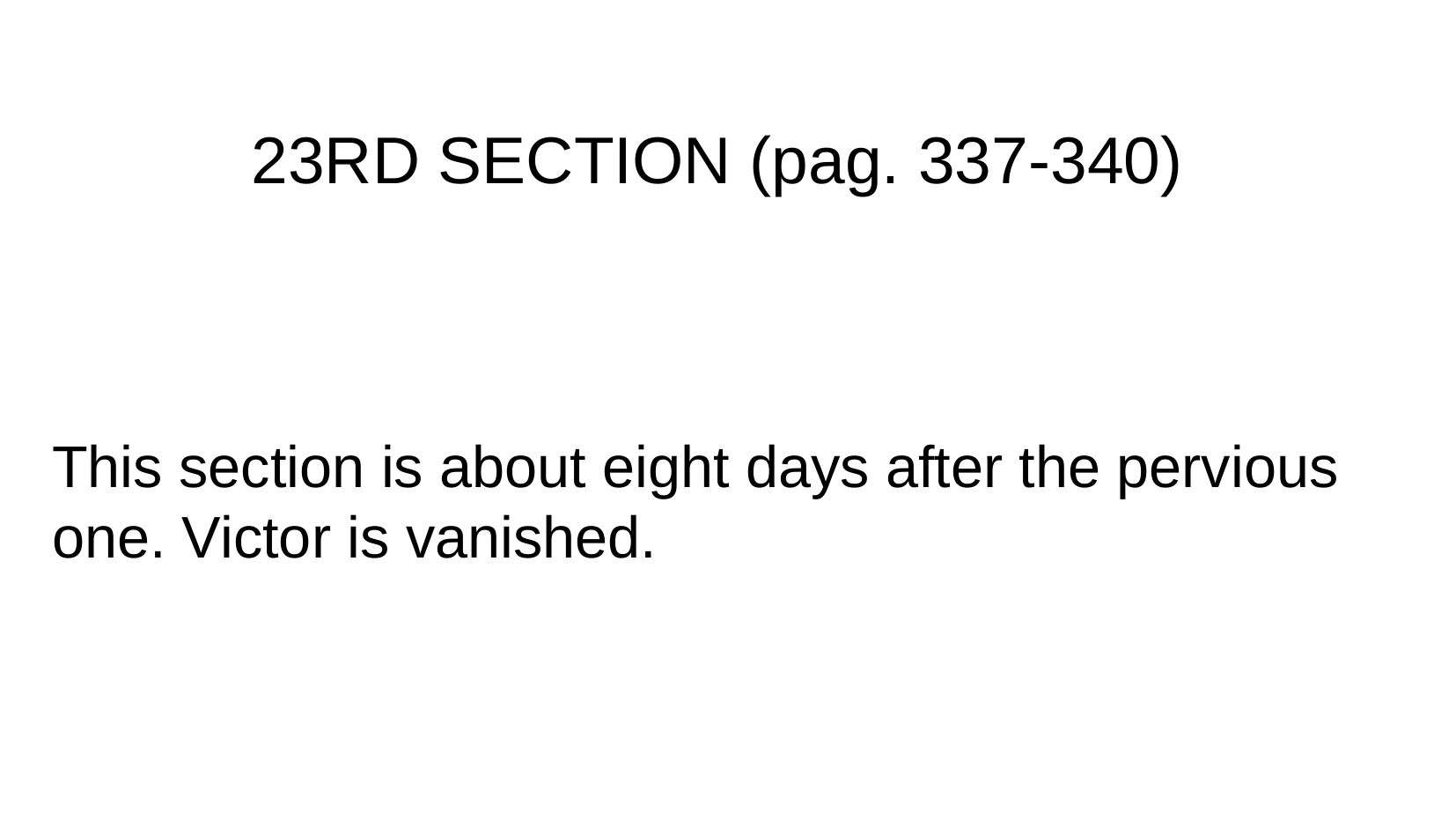

23RD SECTION (pag. 337-340)
This section is about eight days after the pervious one. Victor is vanished.